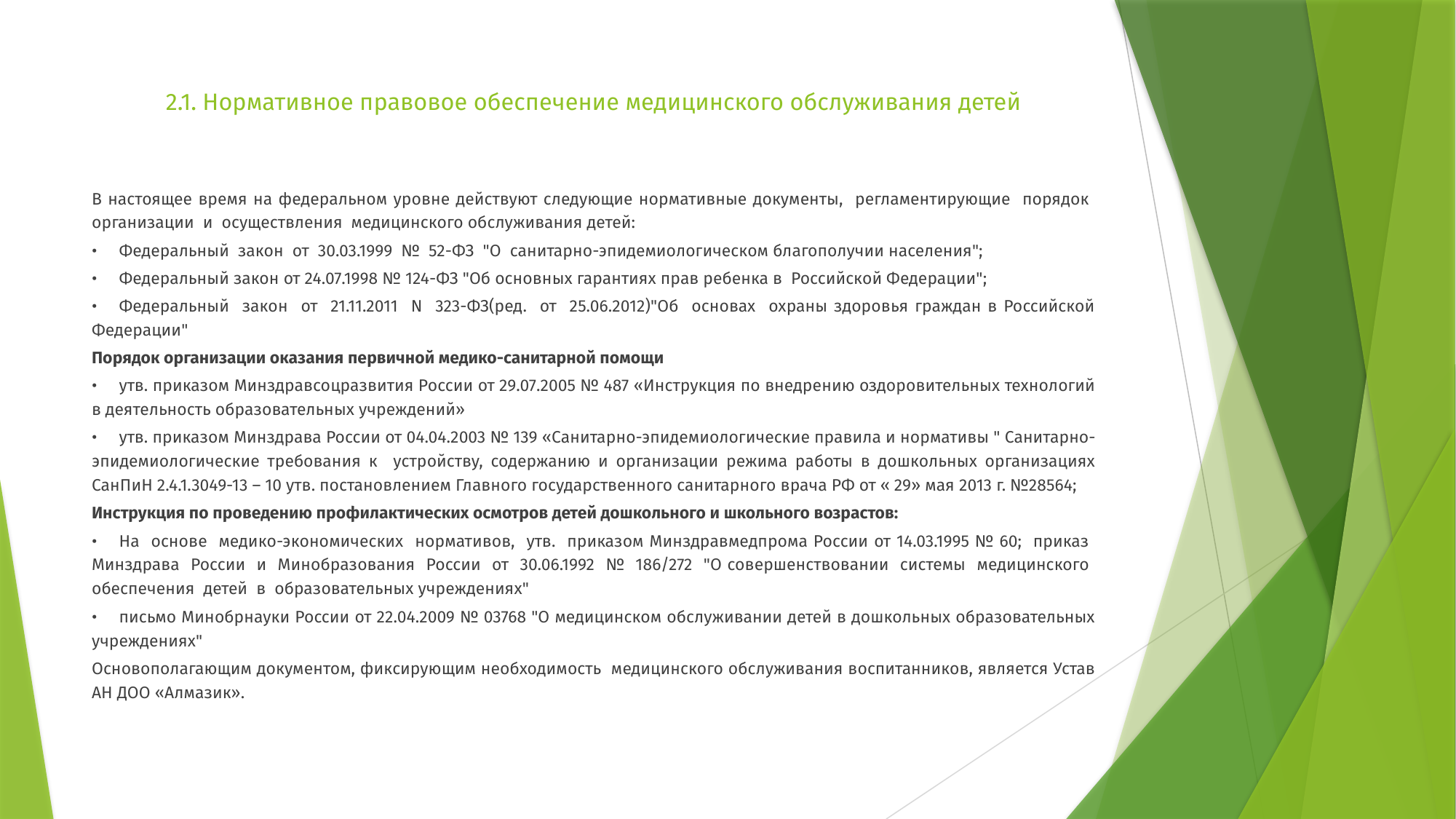

# 2.1. Нормативное правовое обеспечение медицинского обслуживания детей
В настоящее время на федеральном уровне действуют следующие нормативные документы,  регламентирующие  порядок  организации  и  осуществления  медицинского обслуживания детей:
•	Федеральный  закон  от  30.03.1999  №  52-ФЗ  "О  санитарно-эпидемиологическом благополучии населения";
•	Федеральный закон от 24.07.1998 № 124-ФЗ "Об основных гарантиях прав ребенка в  Российской Федерации";
•	Федеральный  закон  от  21.11.2011  N  323-ФЗ(ред.  от  25.06.2012)"Об  основах  охраны здоровья граждан в Российской Федерации"
Порядок организации оказания первичной медико-санитарной помощи
•	утв. приказом Минздравсоцразвития России от 29.07.2005 № 487 «Инструкция по внедрению оздоровительных технологий в деятельность образовательных учреждений»
•	утв. приказом Минздрава России от 04.04.2003 № 139 «Санитарно-эпидемиологические правила и нормативы " Санитарно-эпидемиологические требования к  устройству, содержанию и организации режима работы в дошкольных организациях СанПиН 2.4.1.3049-13 – 10 утв. постановлением Главного государственного санитарного врача РФ от « 29» мая 2013 г. №28564;
Инструкция по проведению профилактических осмотров детей дошкольного и школьного возрастов:
•	На  основе  медико-экономических  нормативов,  утв.  приказом Минздравмедпрома России от 14.03.1995 № 60;  приказ  Минздрава  России  и  Минобразования  России  от  30.06.1992  №  186/272  "О совершенствовании  системы  медицинского  обеспечения  детей  в  образовательных учреждениях"
•	письмо Минобрнауки России от 22.04.2009 № 03768 "О медицинском обслуживании детей в дошкольных образовательных учреждениях"
Основополагающим документом, фиксирующим необходимость  медицинского обслуживания воспитанников, является Устав АН ДОО «Алмазик».